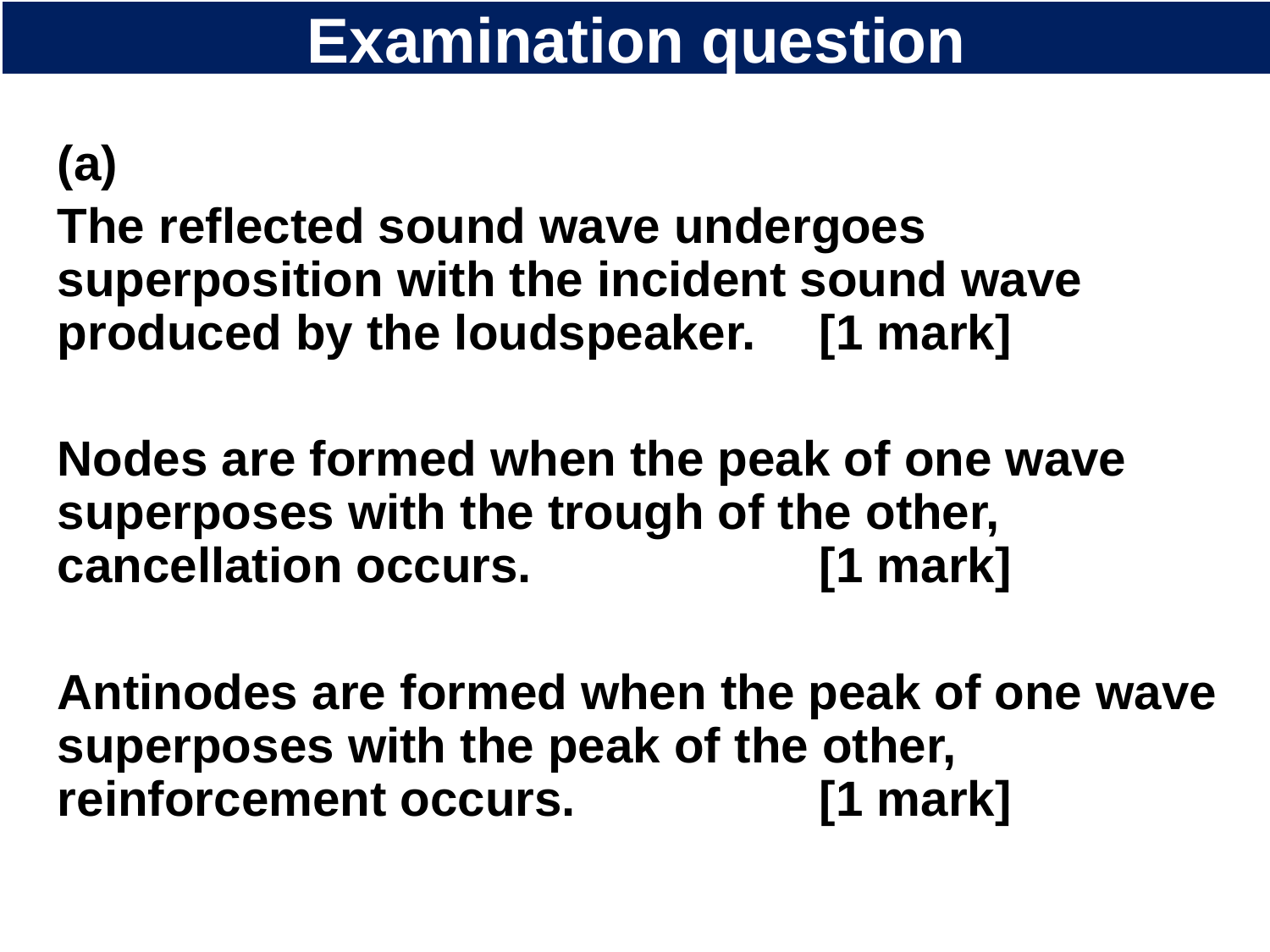

# Examination question
(a)
The reflected sound wave undergoes superposition with the incident sound wave produced by the loudspeaker. 	[1 mark]

Nodes are formed when the peak of one wave superposes with the trough of the other, cancellation occurs. 			[1 mark]

Antinodes are formed when the peak of one wave superposes with the peak of the other, reinforcement occurs. 		[1 mark]